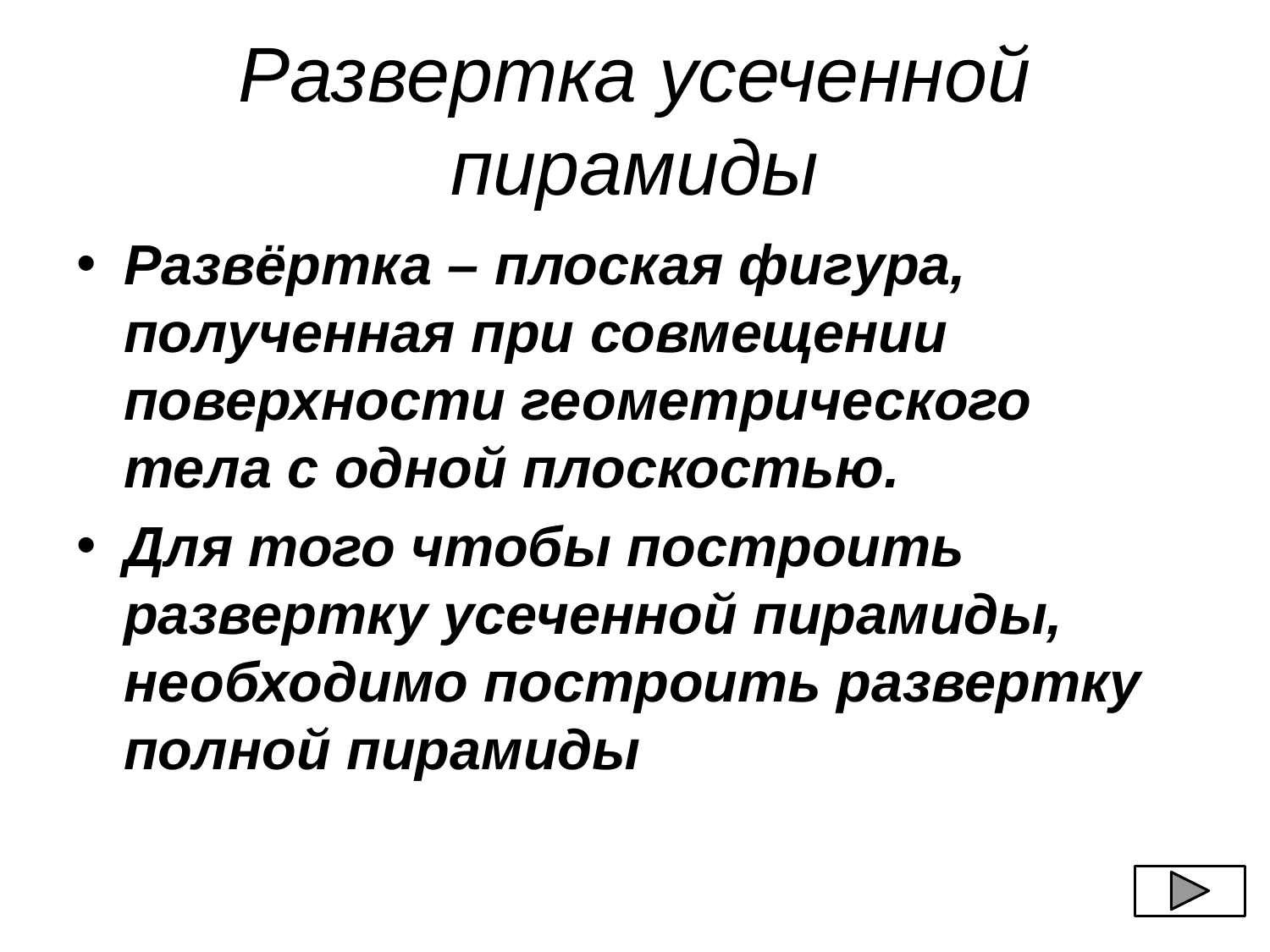

# Развертка усеченной пирамиды
Развёртка – плоская фигура, полученная при совмещении поверхности геометрического тела с одной плоскостью.
Для того чтобы построить развертку усеченной пирамиды, необходимо построить развертку полной пирамиды